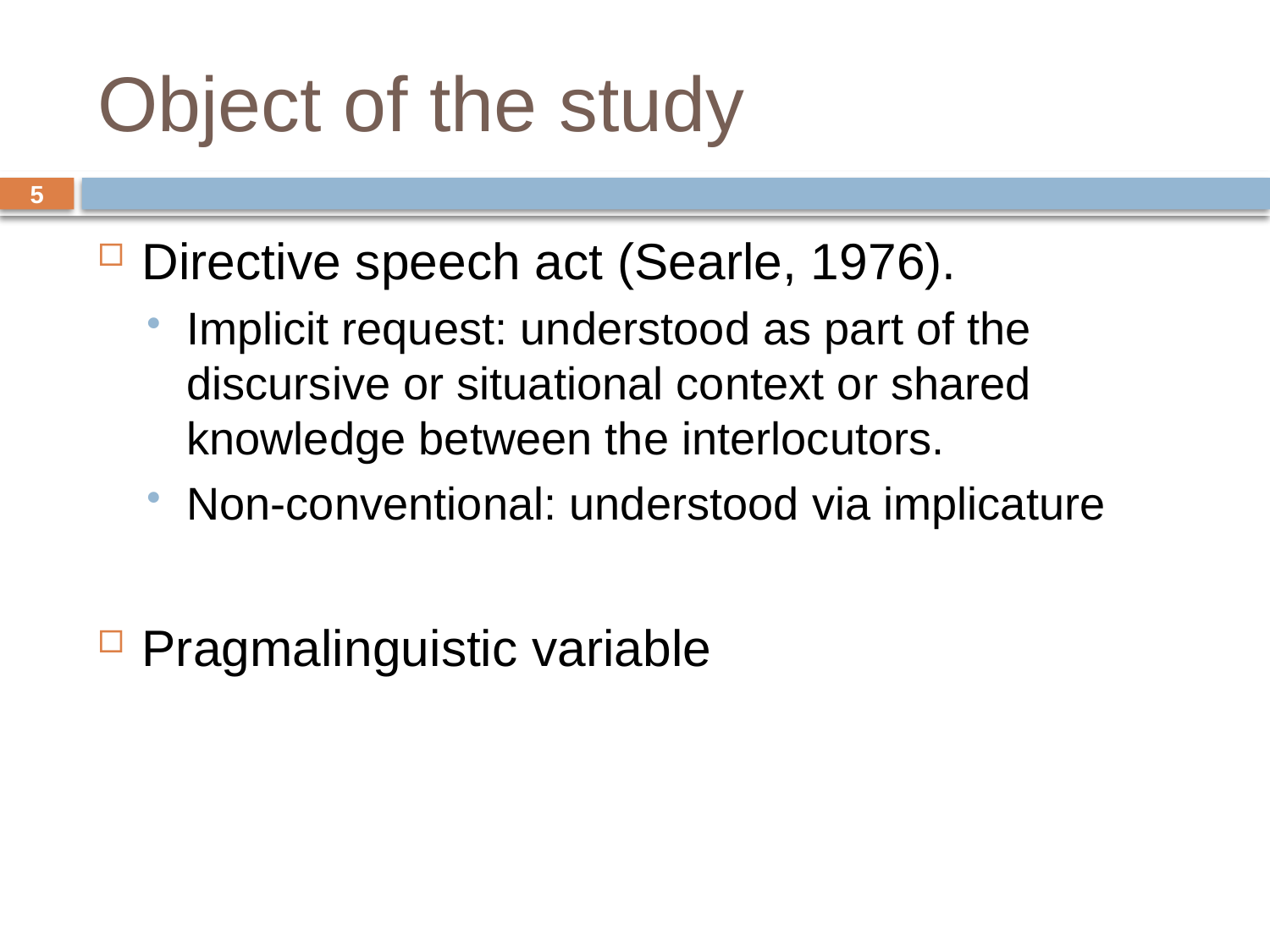

# Object of the study
5
Directive speech act (Searle, 1976).
Implicit request: understood as part of the discursive or situational context or shared knowledge between the interlocutors.
Non-conventional: understood via implicature

Pragmalinguistic variable